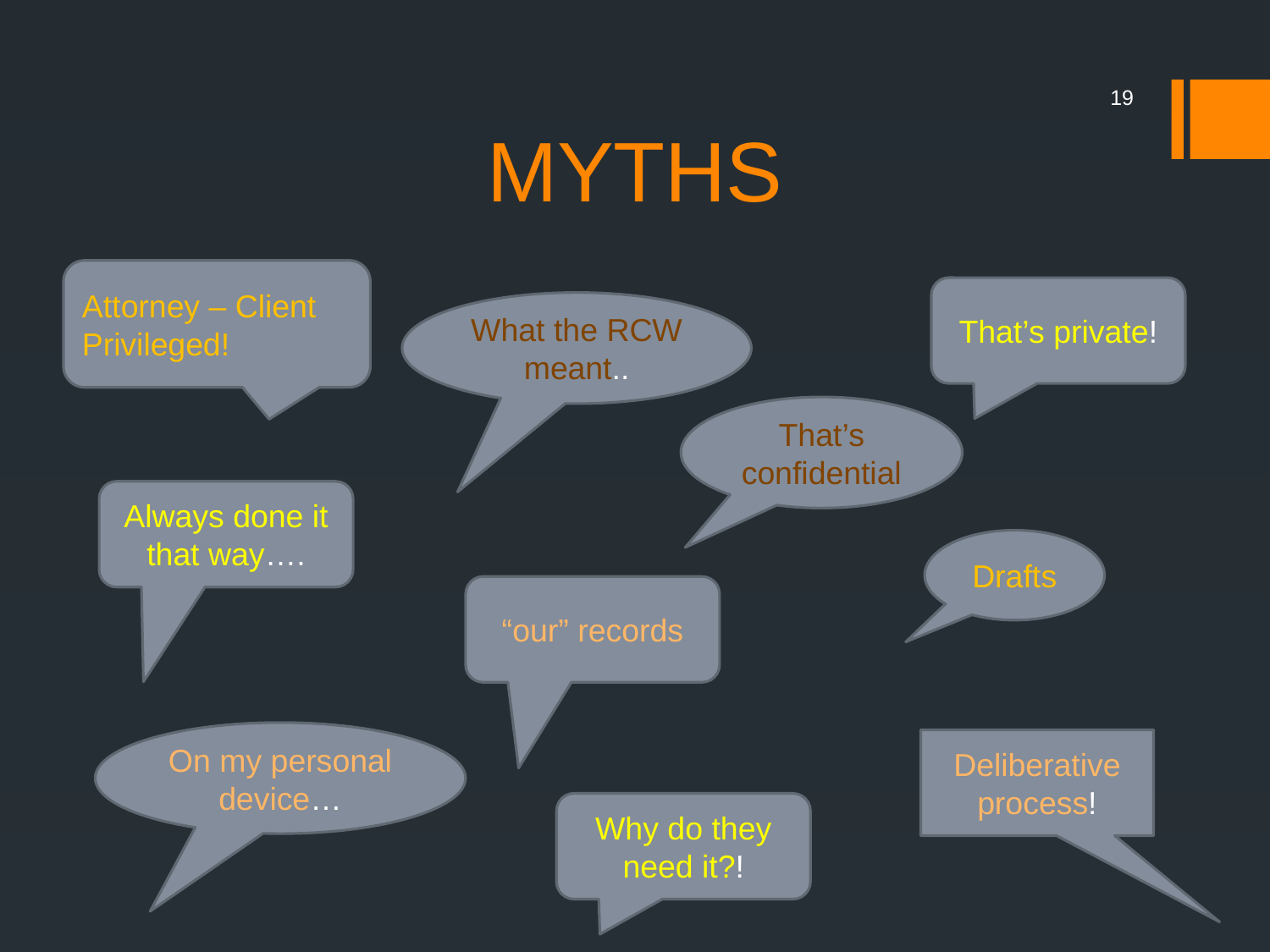

# MYTHS
19
Attorney – Client Privileged!
That’s private!
What the RCW meant..
That’s confidential
Always done it that way….
Drafts
“our” records
On my personal device…
Deliberative process!
Why do they need it?!